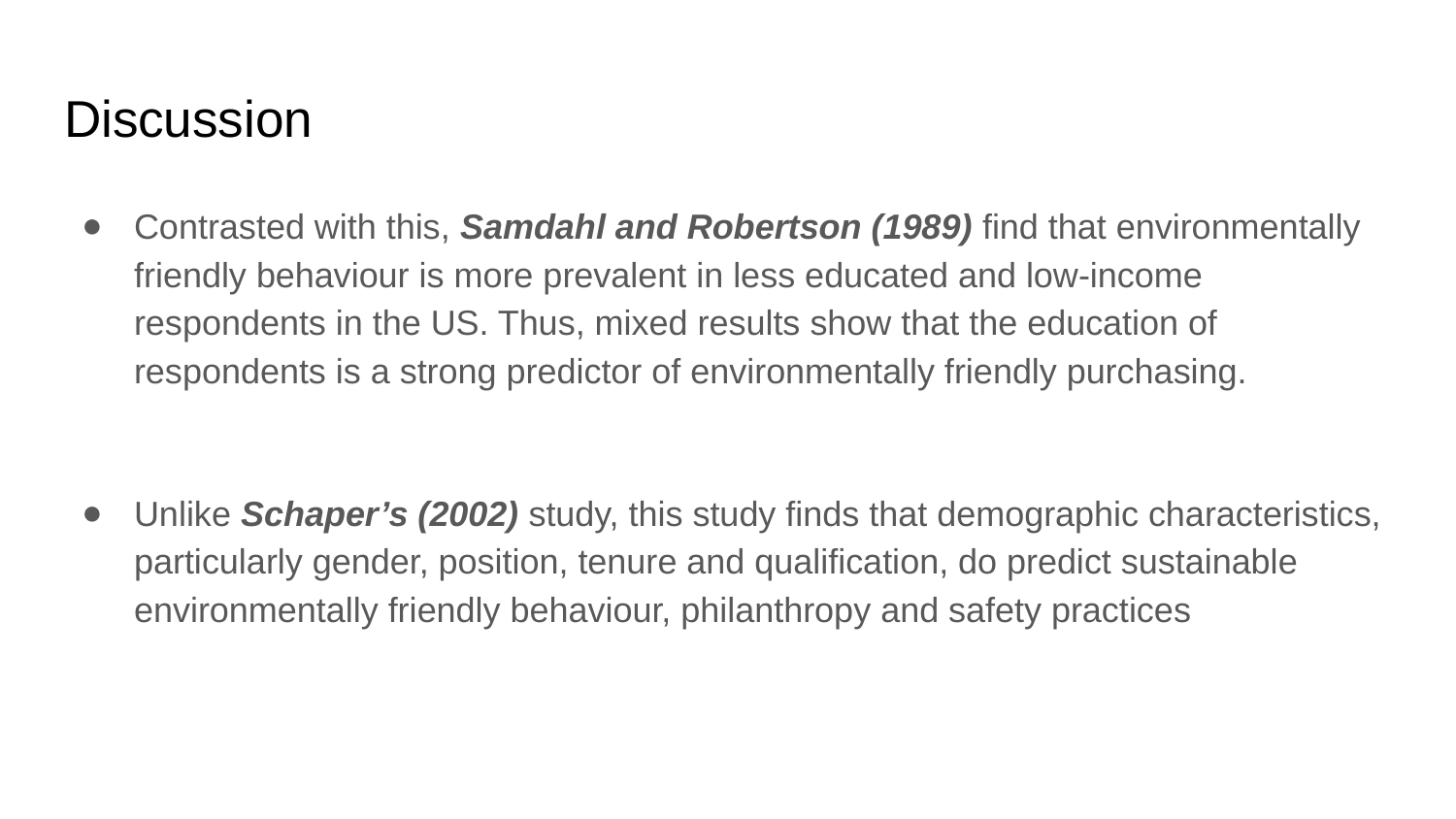

# Discussion
Contrasted with this, Samdahl and Robertson (1989) find that environmentally friendly behaviour is more prevalent in less educated and low-income respondents in the US. Thus, mixed results show that the education of respondents is a strong predictor of environmentally friendly purchasing.

Unlike Schaper’s (2002) study, this study finds that demographic characteristics, particularly gender, position, tenure and qualification, do predict sustainable environmentally friendly behaviour, philanthropy and safety practices